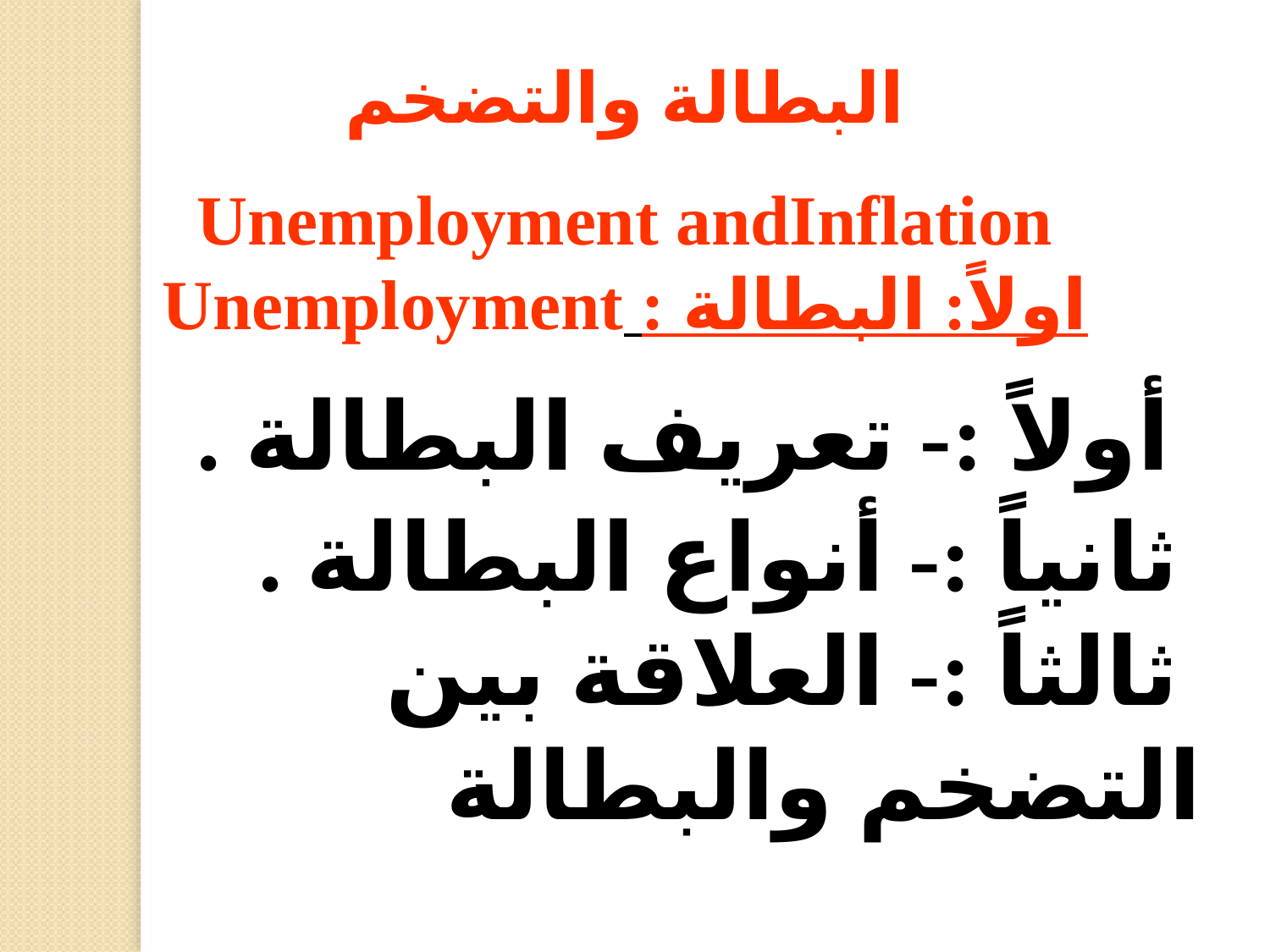

البطالة والتضخم
Unemployment andInflation
اولاً: البطالة : Unemployment
 أولاً :- تعريف البطالة .
 ثانياً :- أنواع البطالة .
 ثالثاً :- العلاقة بين التضخم والبطالة